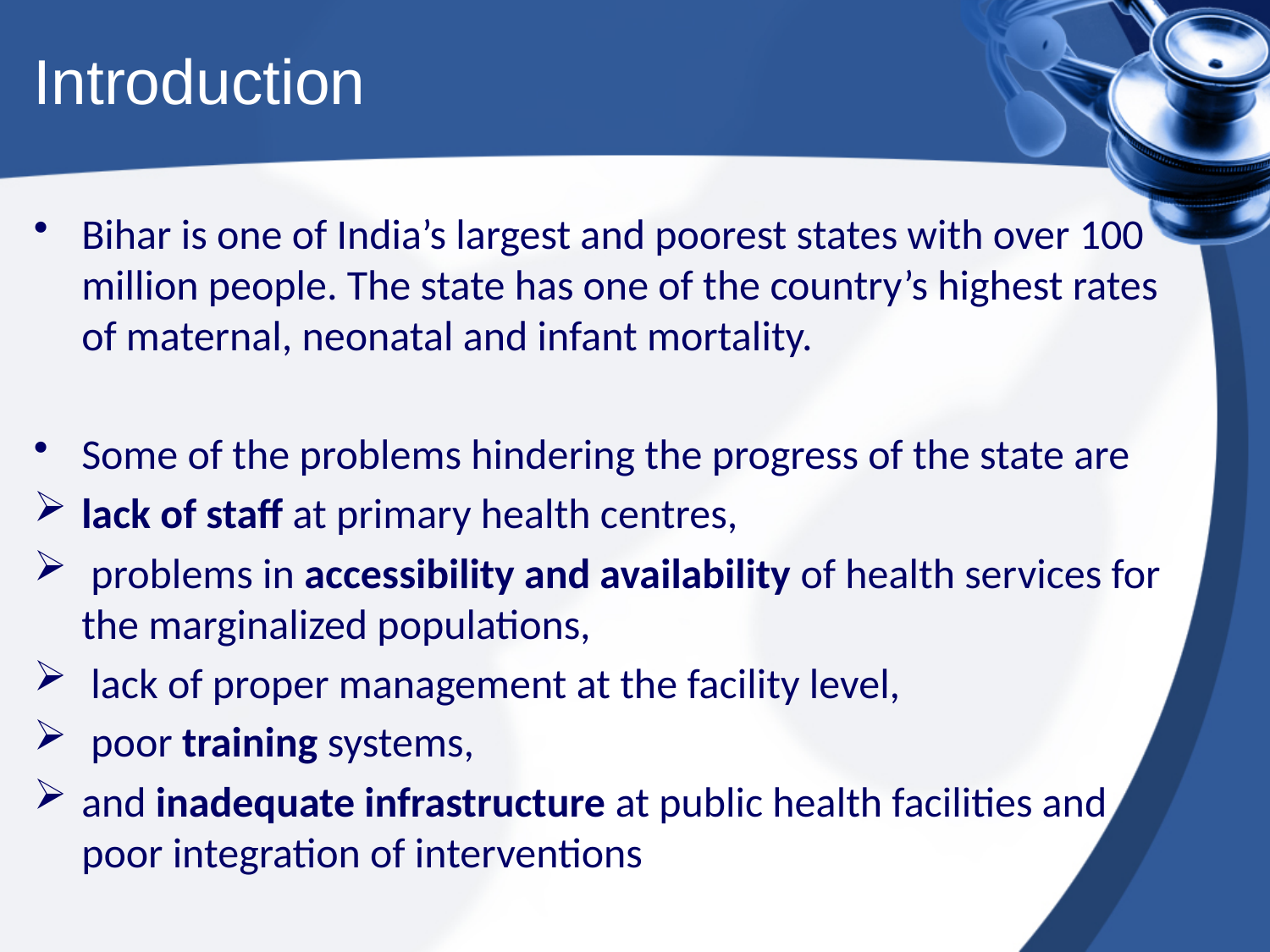

# Introduction
Bihar is one of India’s largest and poorest states with over 100 million people. The state has one of the country’s highest rates of maternal, neonatal and infant mortality.

Some of the problems hindering the progress of the state are
lack of staff at primary health centres,
 problems in accessibility and availability of health services for the marginalized populations,
 lack of proper management at the facility level,
 poor training systems,
and inadequate infrastructure at public health facilities and poor integration of interventions